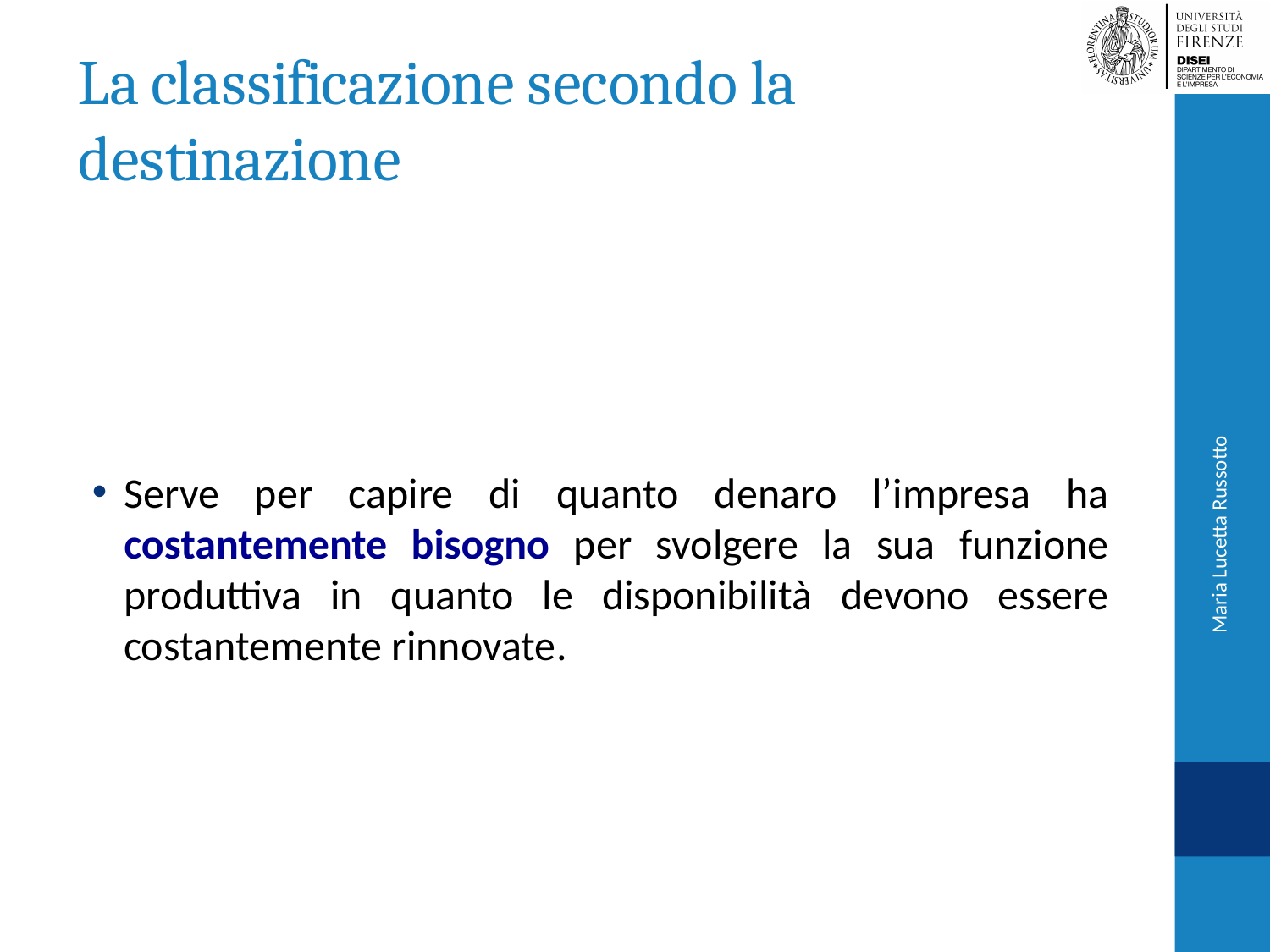

# La classificazione secondo la destinazione

Serve per capire di quanto denaro l’impresa ha costantemente bisogno per svolgere la sua funzione produttiva in quanto le disponibilità devono essere costantemente rinnovate.
Maria Lucetta Russotto